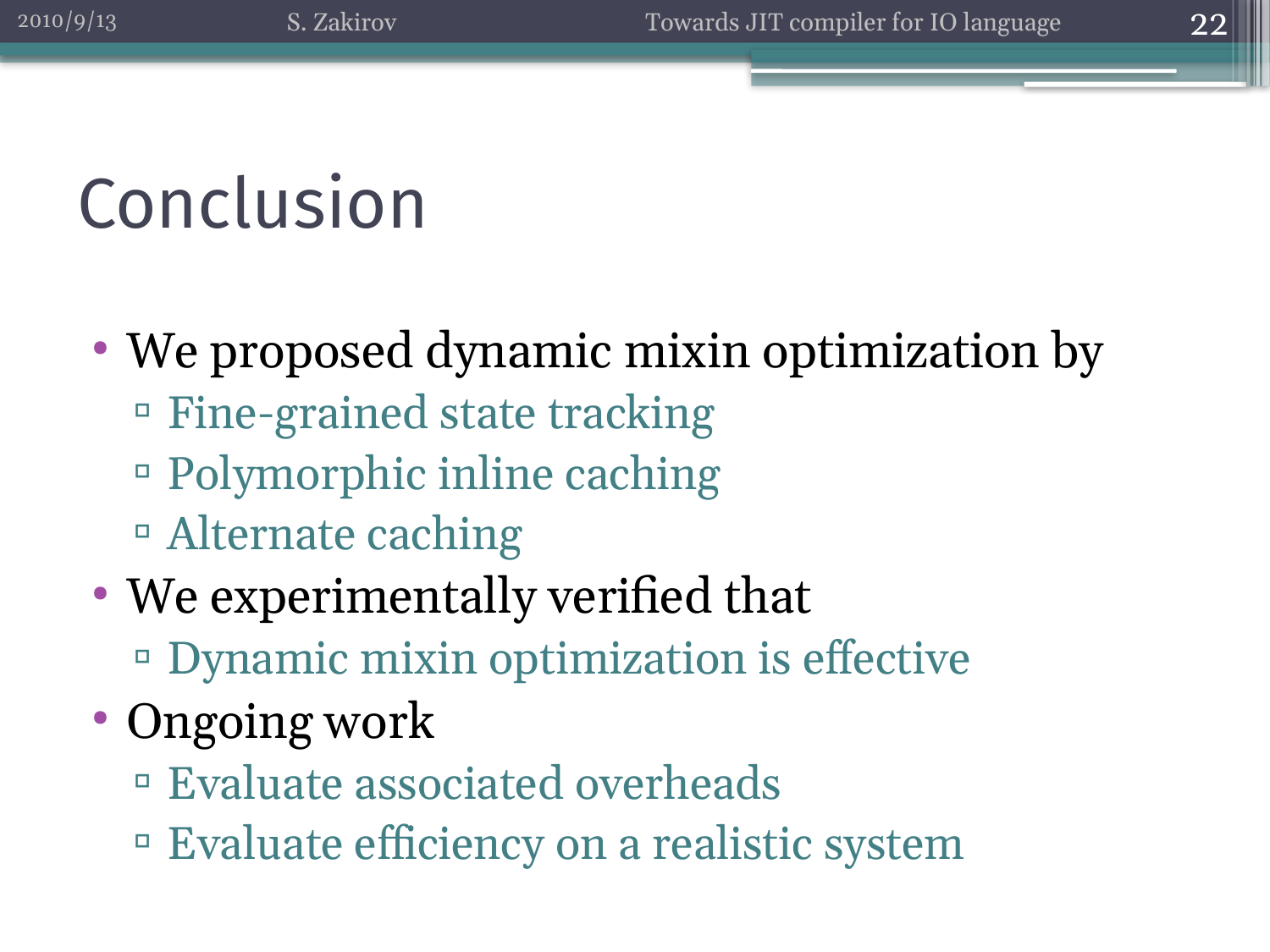

2010/9/13
S. Zakirov                                          Towards JIT compiler for IO language
22
# Conclusion
We proposed dynamic mixin optimization by
Fine-grained state tracking
Polymorphic inline caching
Alternate caching
We experimentally verified that
Dynamic mixin optimization is effective
Ongoing work
Evaluate associated overheads
Evaluate efficiency on a realistic system